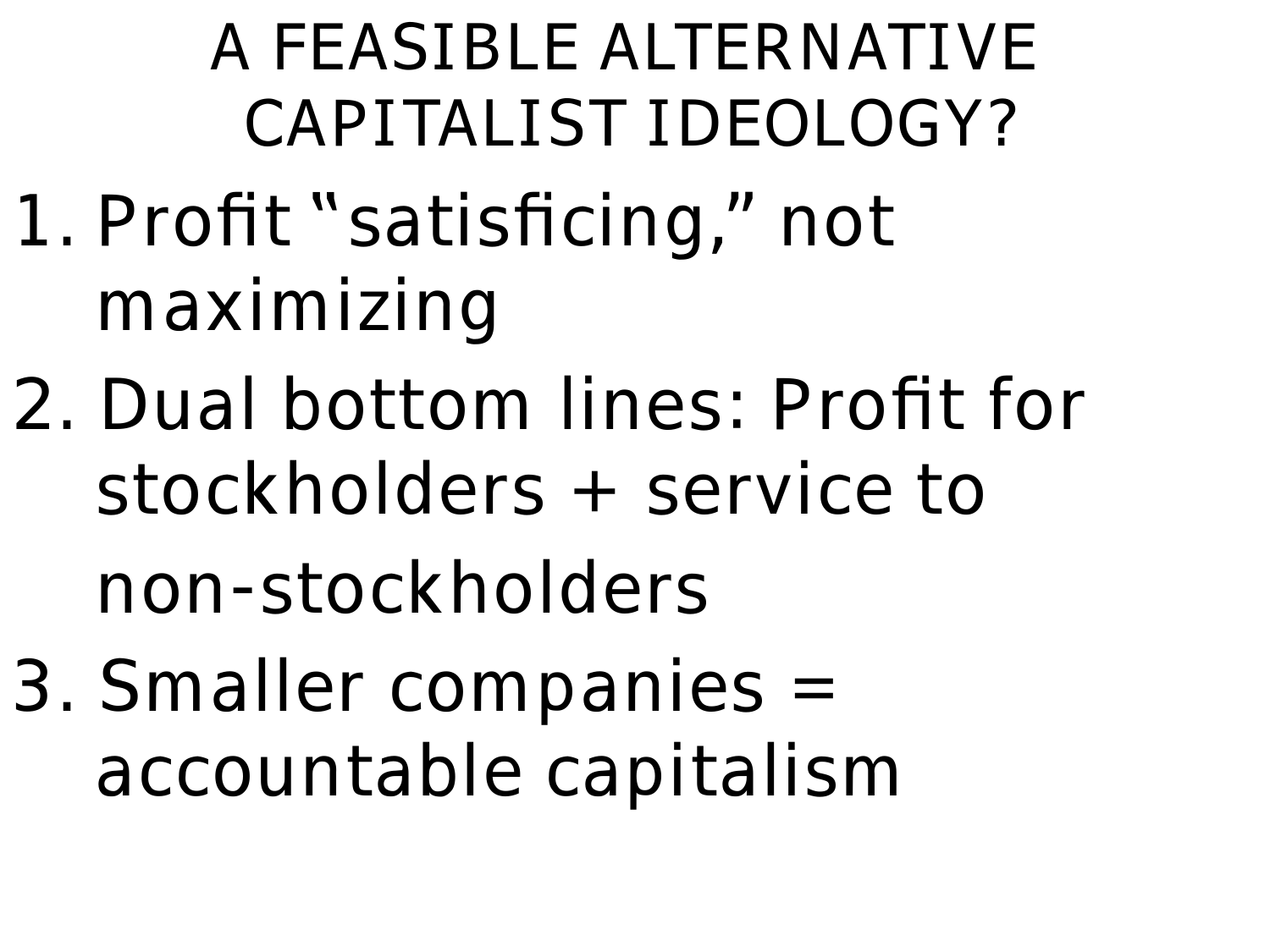

A FEASIBLE ALTERNATIVE
CAPITALIST IDEOLOGY?
Profit “satisficing,” not maximizing
2. Dual bottom lines: Profit for stockholders + service to
	non-stockholders
3. Smaller companies = accountable capitalism